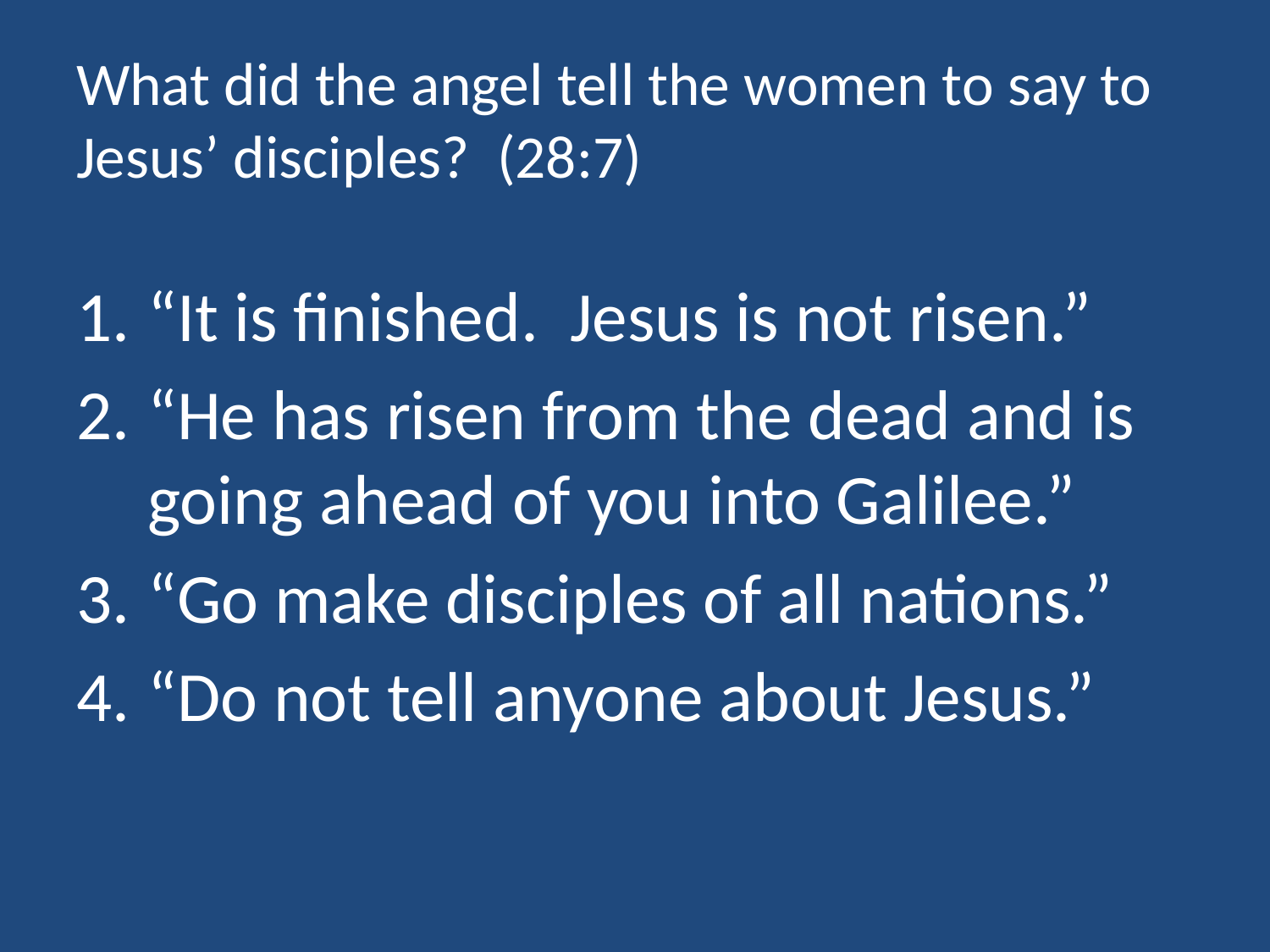

# What did the angel tell the women to say to Jesus’ disciples?  (28:7)
“It is finished.  Jesus is not risen.”
“He has risen from the dead and is going ahead of you into Galilee.”
“Go make disciples of all nations.”
“Do not tell anyone about Jesus.”